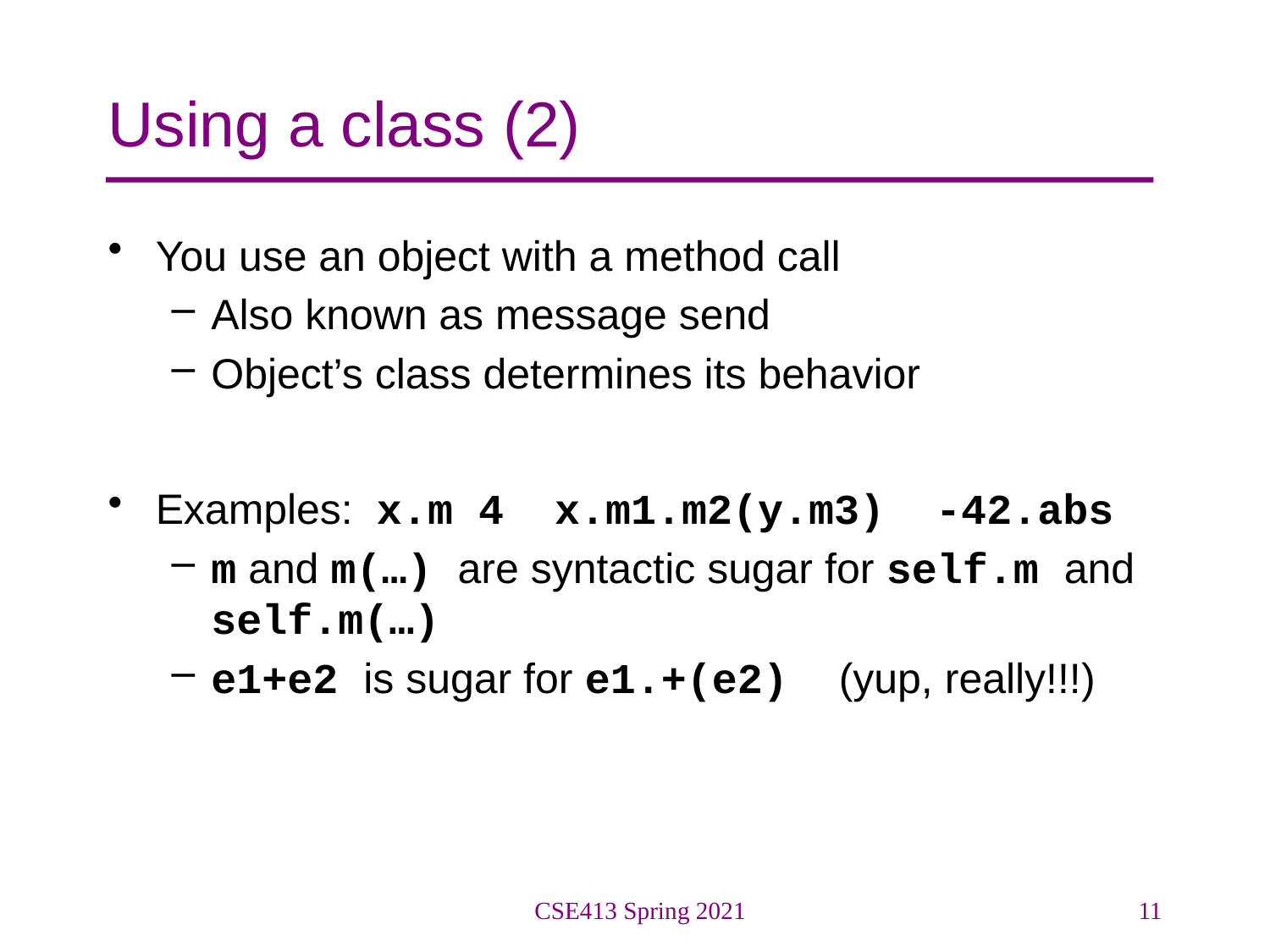

# Using a class (2)
You use an object with a method call
Also known as message send
Object’s class determines its behavior

Examples:  x.m 4  x.m1.m2(y.m3)  -42.abs
m and m(…) are syntactic sugar for self.m and self.m(…)
e1+e2 is sugar for e1.+(e2)  (yup, really!!!)
CSE413 Spring 2021
11